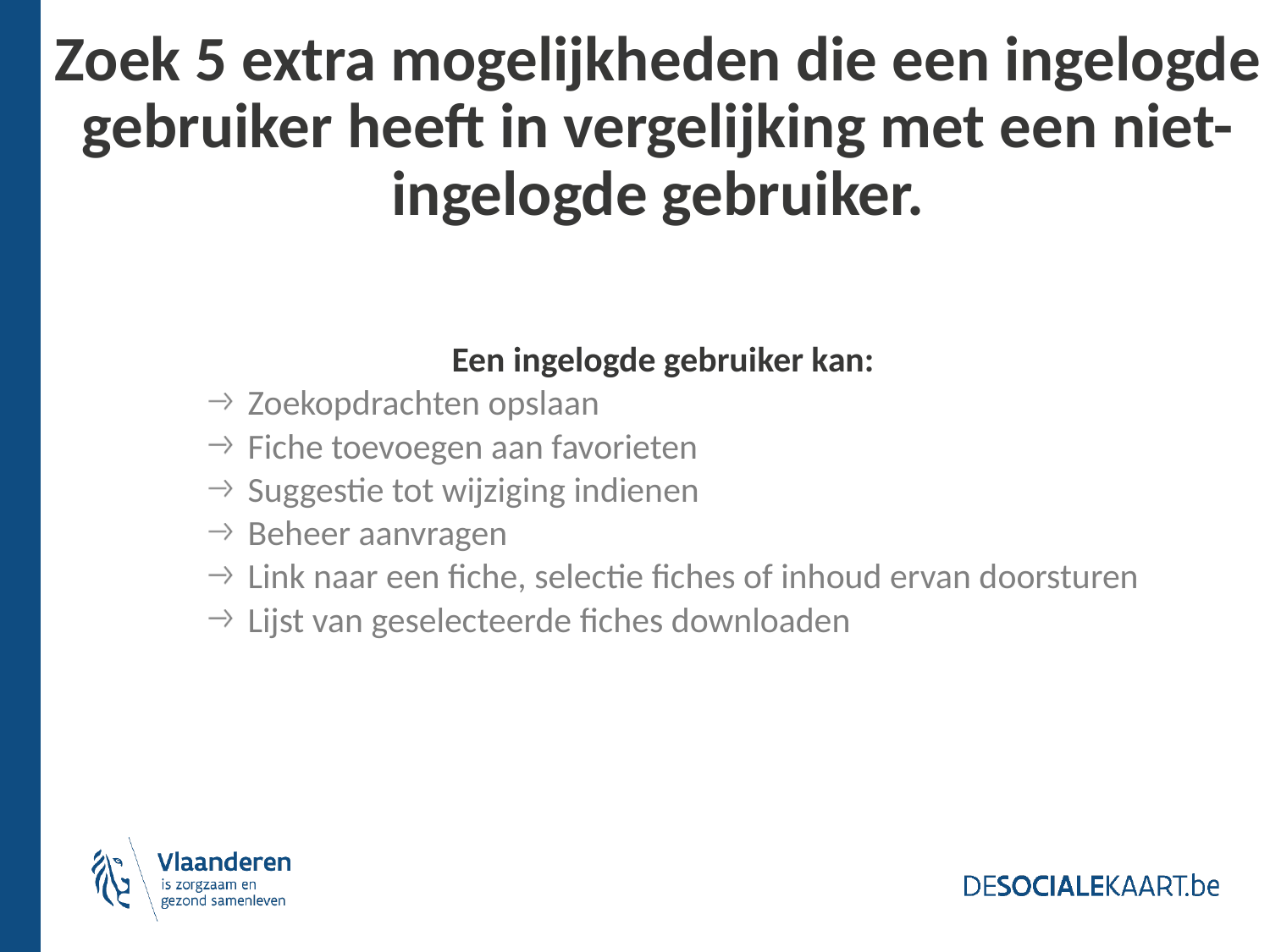

# Zoek 5 extra mogelijkheden die een ingelogde gebruiker heeft in vergelijking met een niet-ingelogde gebruiker.
Een ingelogde gebruiker kan:
Zoekopdrachten opslaan
Fiche toevoegen aan favorieten
Suggestie tot wijziging indienen
Beheer aanvragen
Link naar een fiche, selectie fiches of inhoud ervan doorsturen
Lijst van geselecteerde fiches downloaden